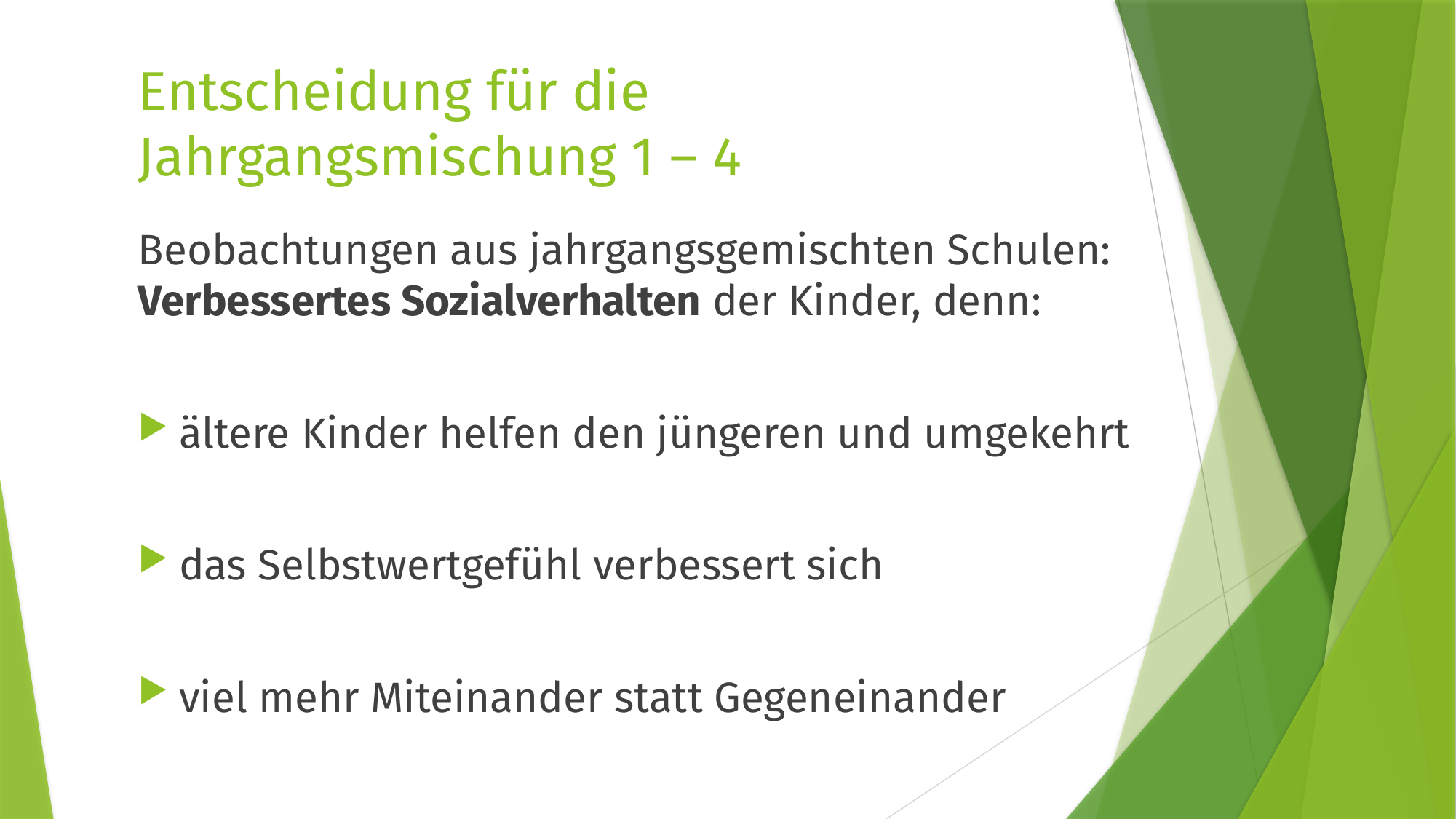

# Entscheidung für die Jahrgangsmischung 1 – 4
Beobachtungen aus jahrgangsgemischten Schulen: Verbessertes Sozialverhalten der Kinder, denn:

ältere Kinder helfen den jüngeren und umgekehrt

das Selbstwertgefühl verbessert sich

viel mehr Miteinander statt Gegeneinander